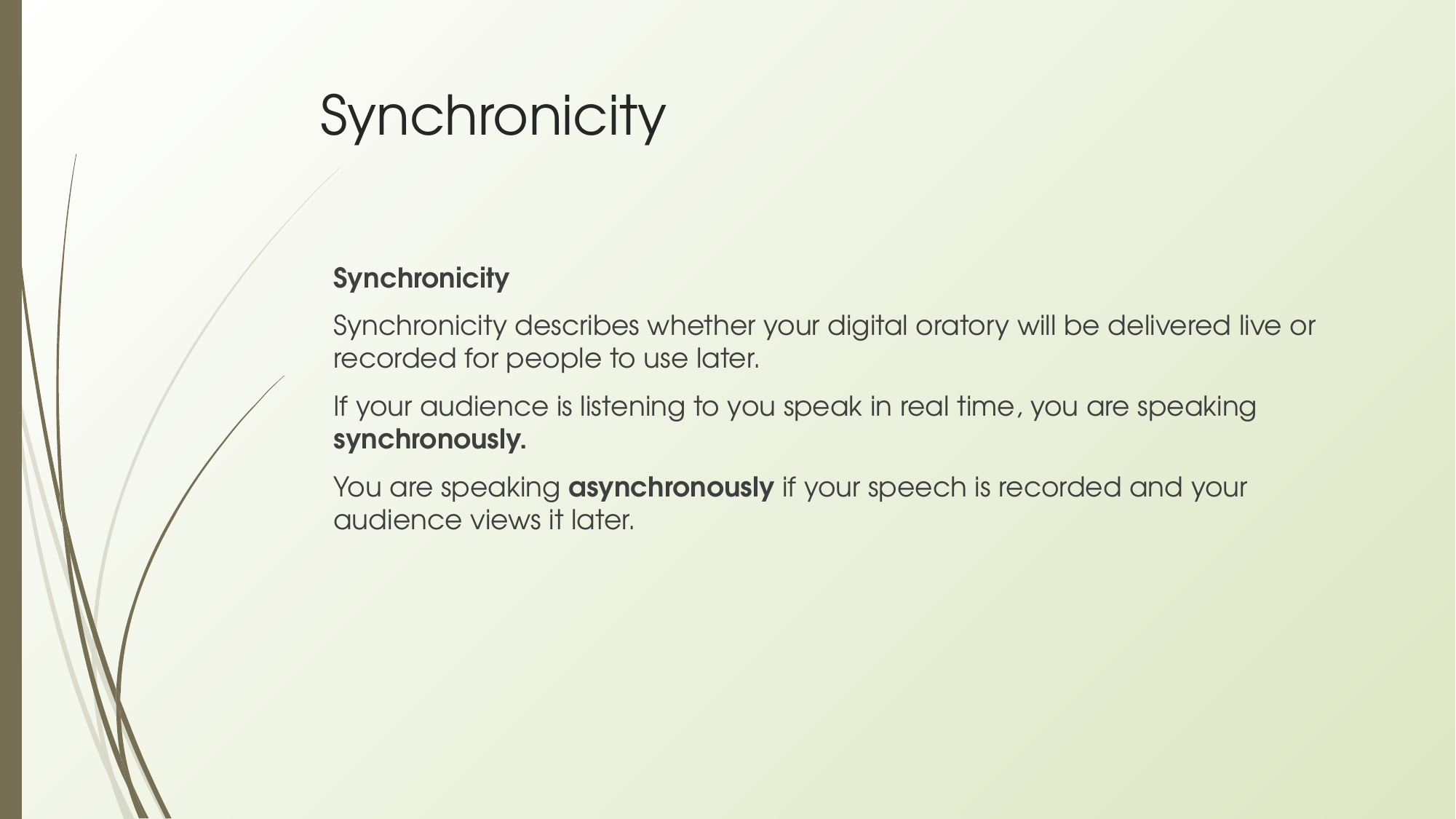

# Synchronicity
Synchronicity
Synchronicity describes whether your digital oratory will be delivered live or recorded for people to use later.
If your audience is listening to you speak in real time, you are speaking synchronously.
You are speaking asynchronously if your speech is recorded and your audience views it later.